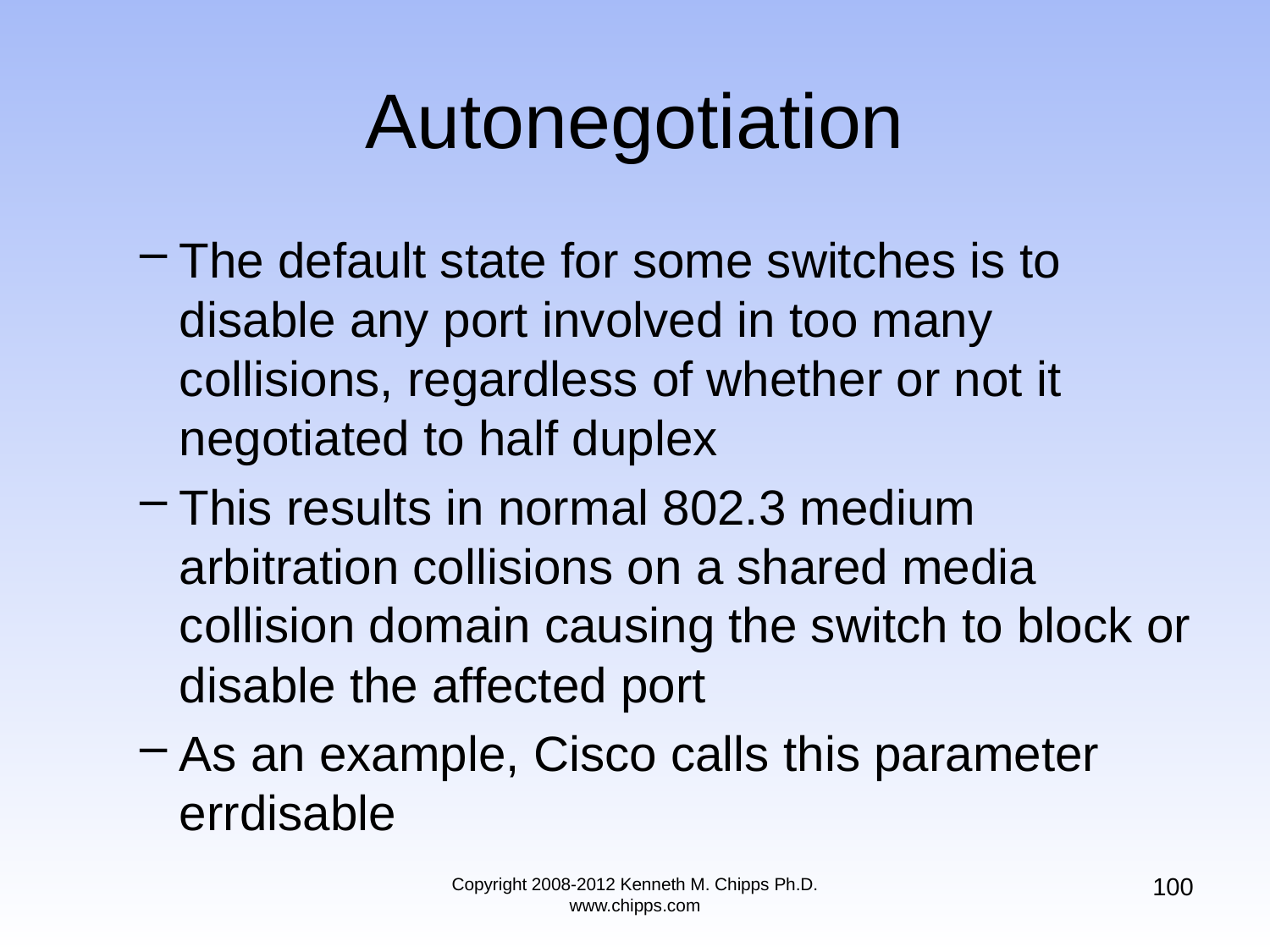

# Autonegotiation
The default state for some switches is to disable any port involved in too many collisions, regardless of whether or not it negotiated to half duplex
This results in normal 802.3 medium arbitration collisions on a shared media collision domain causing the switch to block or disable the affected port
As an example, Cisco calls this parameter errdisable
100
Copyright 2008-2012 Kenneth M. Chipps Ph.D. www.chipps.com